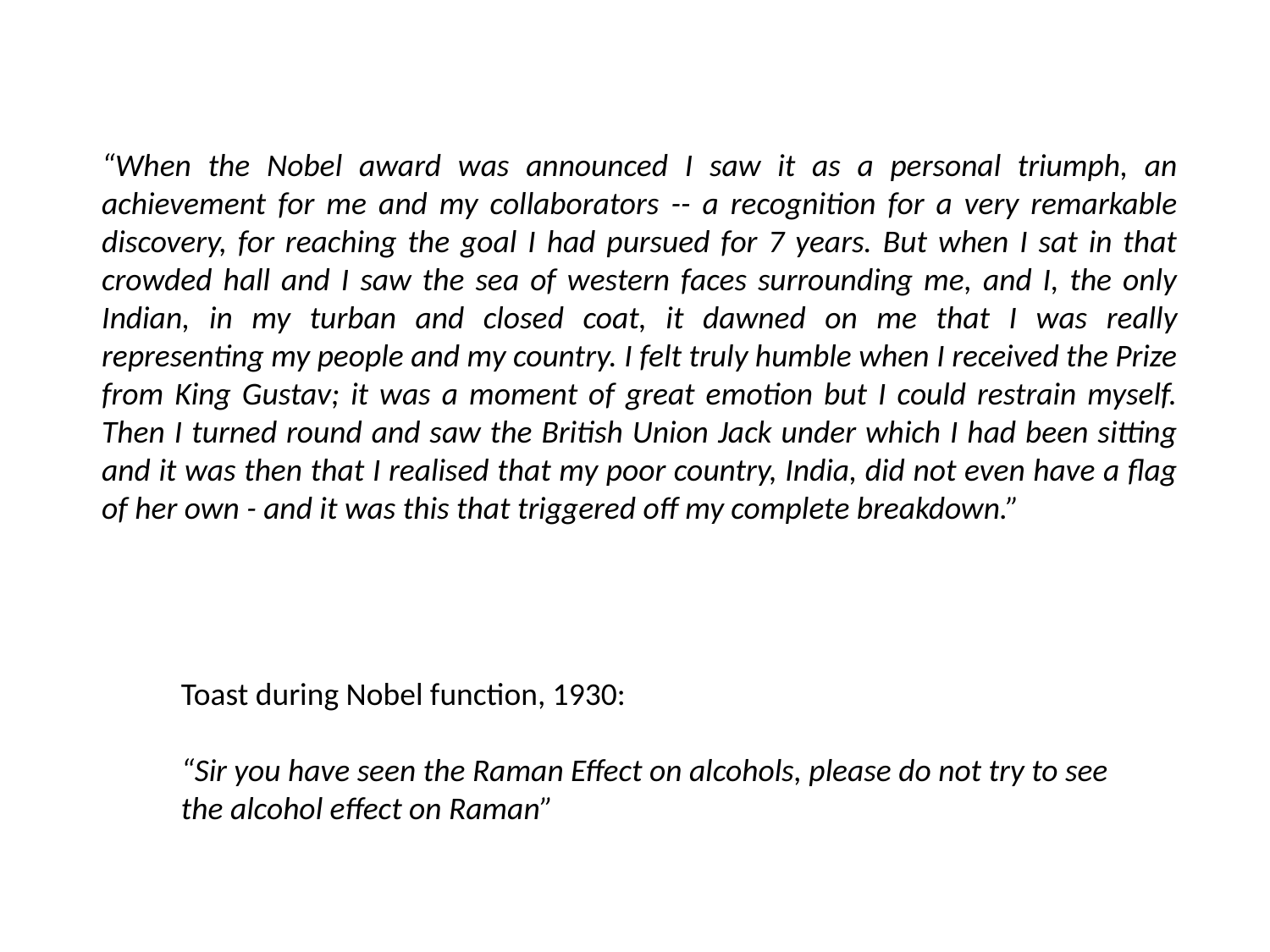

“When the Nobel award was announced I saw it as a personal triumph, an achievement for me and my collaborators -- a recognition for a very remarkable discovery, for reaching the goal I had pursued for 7 years. But when I sat in that crowded hall and I saw the sea of western faces surrounding me, and I, the only Indian, in my turban and closed coat, it dawned on me that I was really representing my people and my country. I felt truly humble when I received the Prize from King Gustav; it was a moment of great emotion but I could restrain myself. Then I turned round and saw the British Union Jack under which I had been sitting and it was then that I realised that my poor country, India, did not even have a flag of her own - and it was this that triggered off my complete breakdown.”
Toast during Nobel function, 1930:

“Sir you have seen the Raman Effect on alcohols, please do not try to see the alcohol effect on Raman”